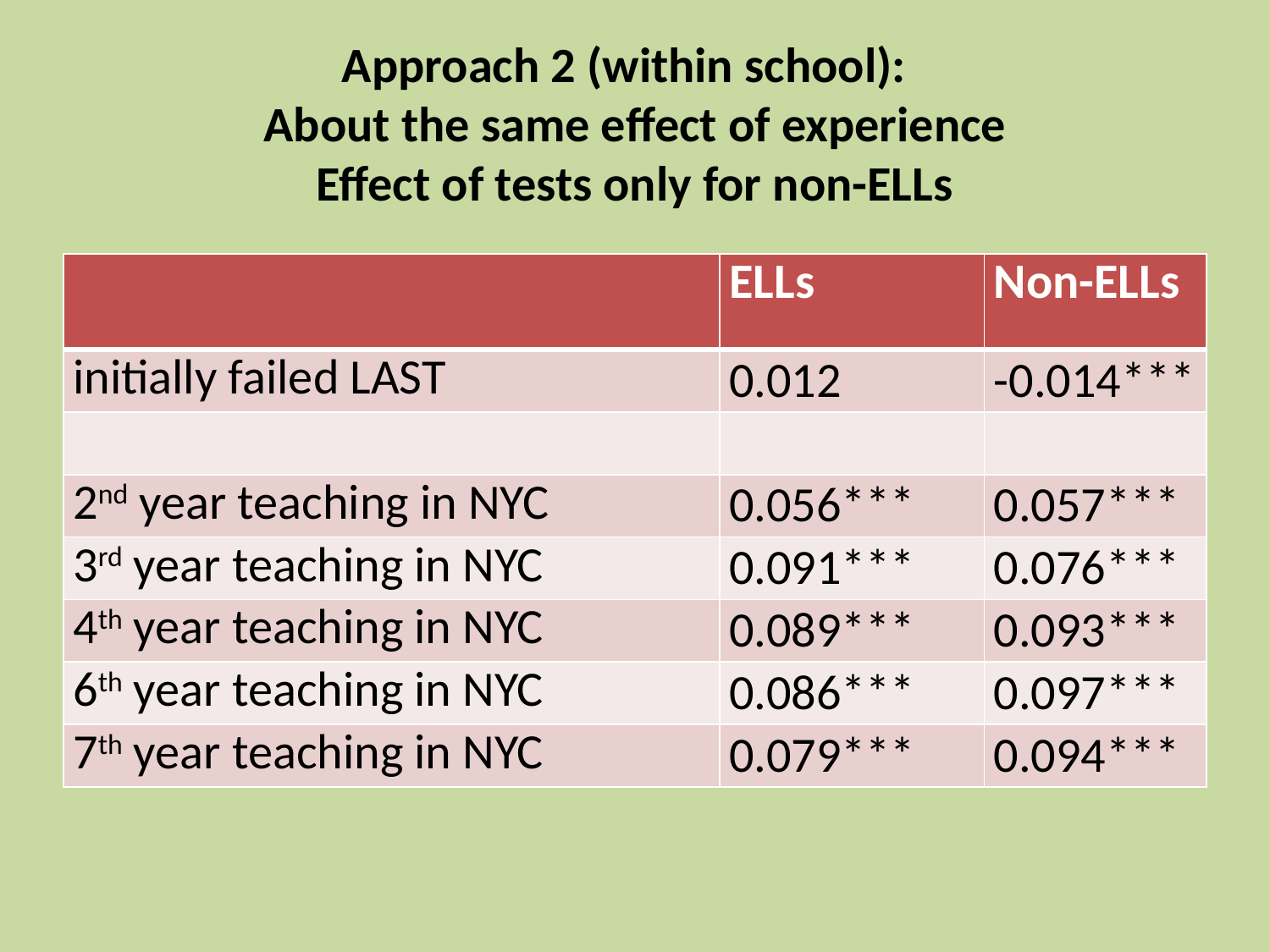

# Approach 2 (within school): About the same effect of experience Effect of tests only for non-ELLs
|  | ELLs | Non-ELLs |
| --- | --- | --- |
| initially failed LAST | 0.012 | -0.014\*\*\* |
|  |  |  |
| 2nd year teaching in NYC | 0.056\*\*\* | 0.057\*\*\* |
| 3rd year teaching in NYC | 0.091\*\*\* | 0.076\*\*\* |
| 4th year teaching in NYC | 0.089\*\*\* | 0.093\*\*\* |
| 6th year teaching in NYC | 0.086\*\*\* | 0.097\*\*\* |
| 7th year teaching in NYC | 0.079\*\*\* | 0.094\*\*\* |